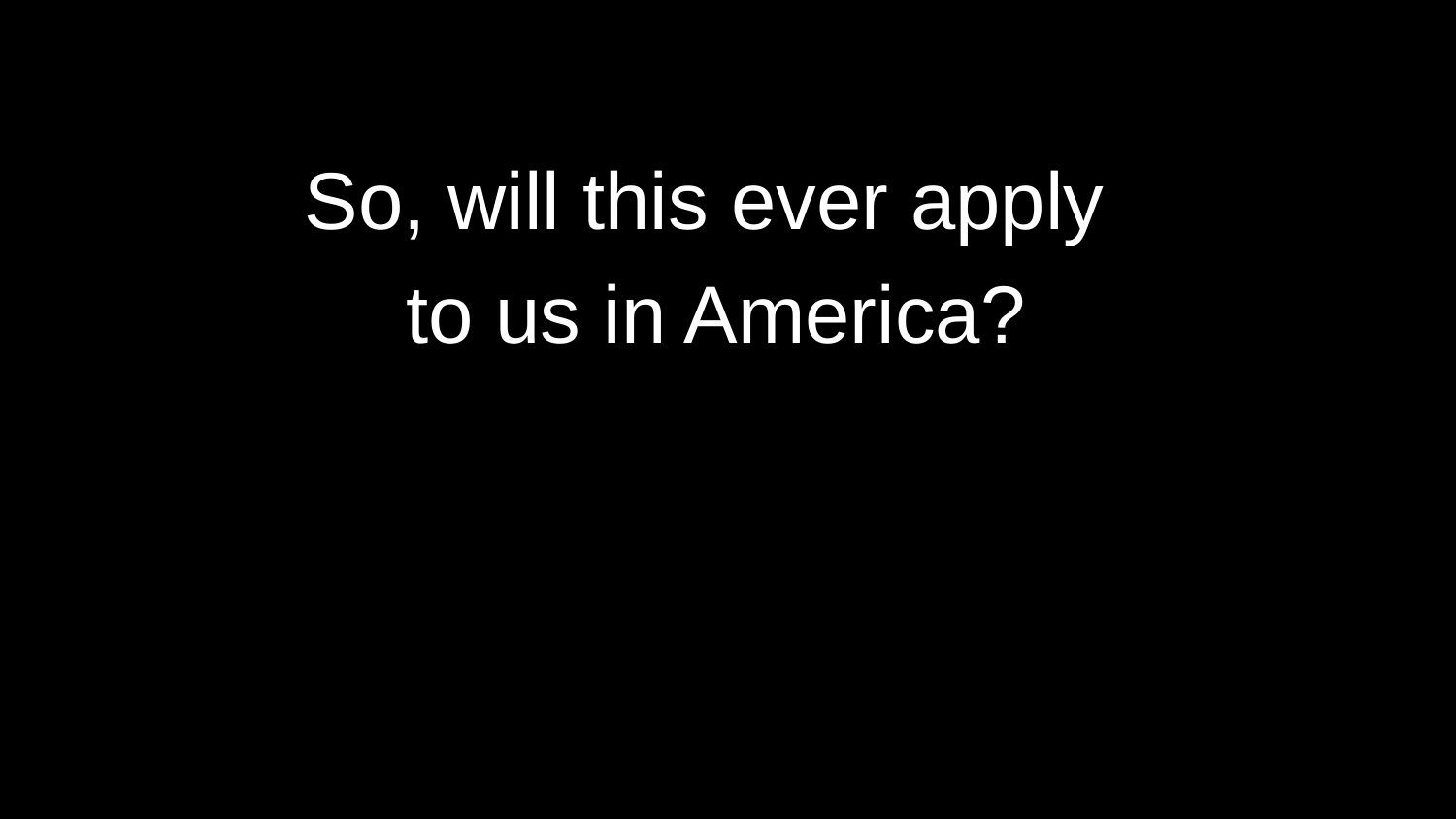

So, will this ever apply
to us in America?